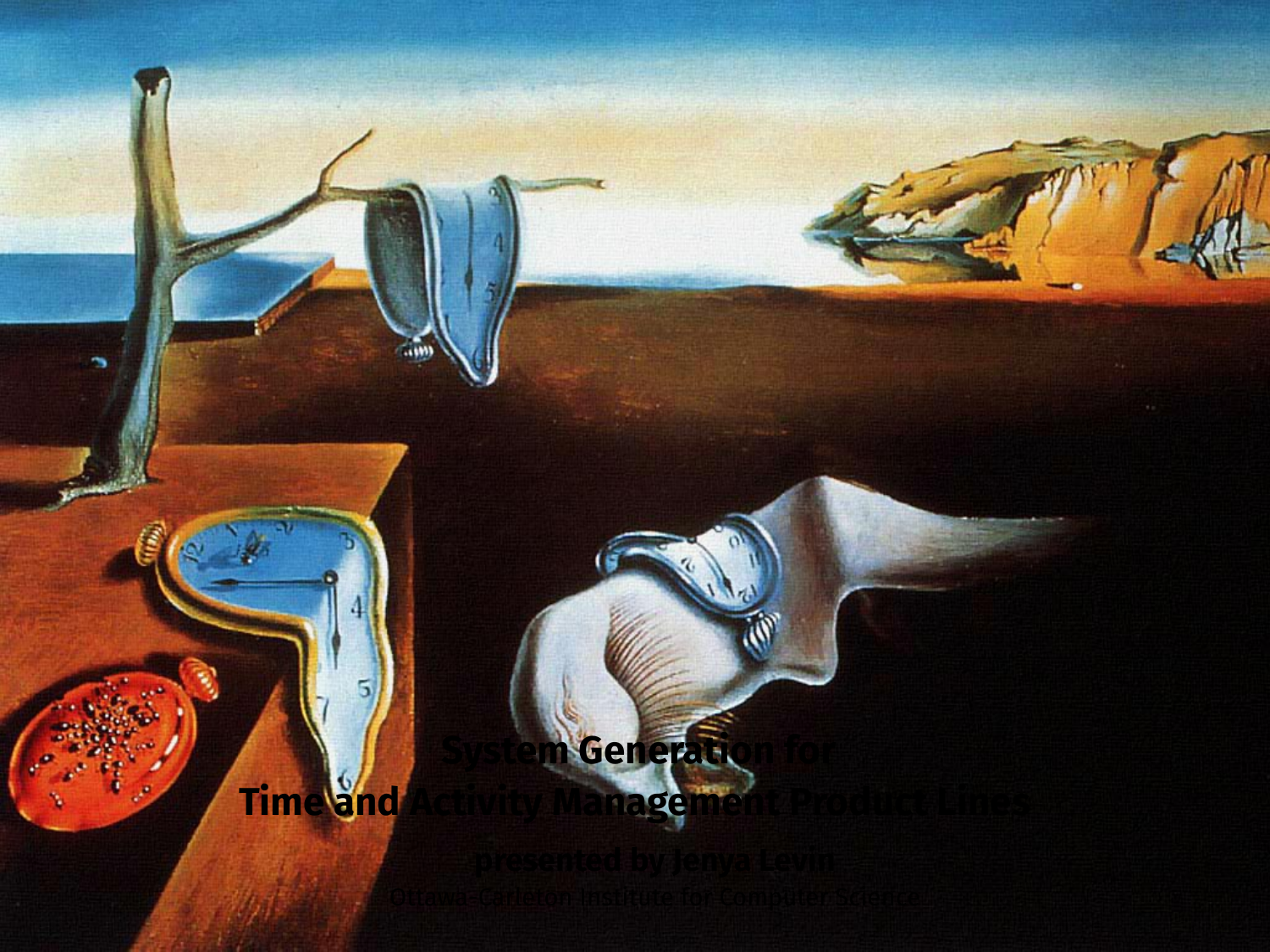

# System Generation for Time and Activity Management Product Lines
presented by Jenya Levin
Ottawa-Carleton Institute for Computer Science